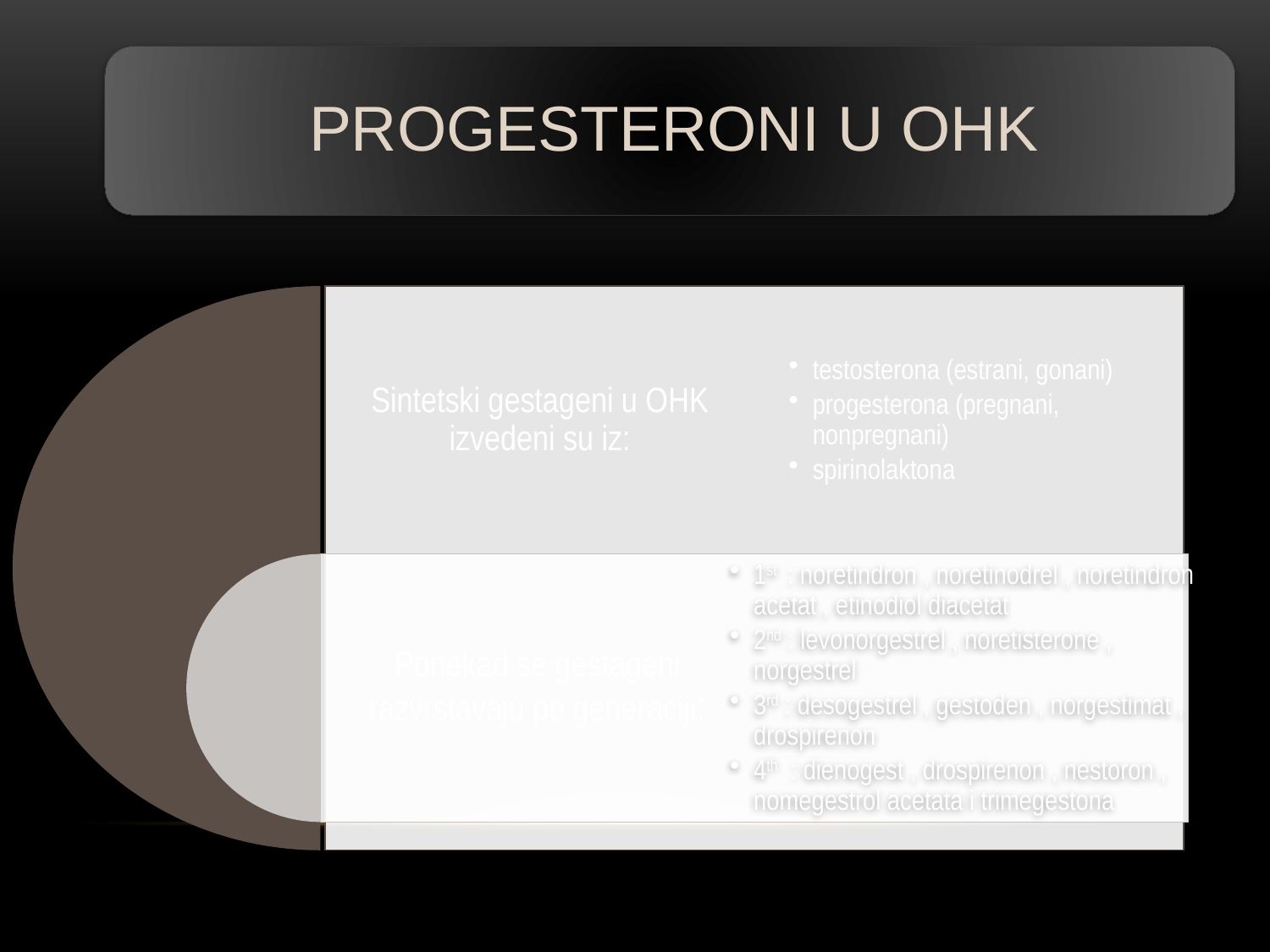

PROGESTERONI U OHK
Sintetski gestageni u OHK izvedeni su iz:
Ponekad se gestageni razvrstavaju po generaciji:
testosterona (estrani, gonani)
progesterona (pregnani, nonpregnani)
spirinolaktona
1st  : noretindron , noretinodrel , noretindron acetat , etinodiol diacetat
2nd : levonorgestrel , noretisterone , norgestrel
3rd : desogestrel , gestoden , norgestimat , drospirenon
4th  : dienogest , drospirenon , nestoron , nomegestrol acetata i trimegestona